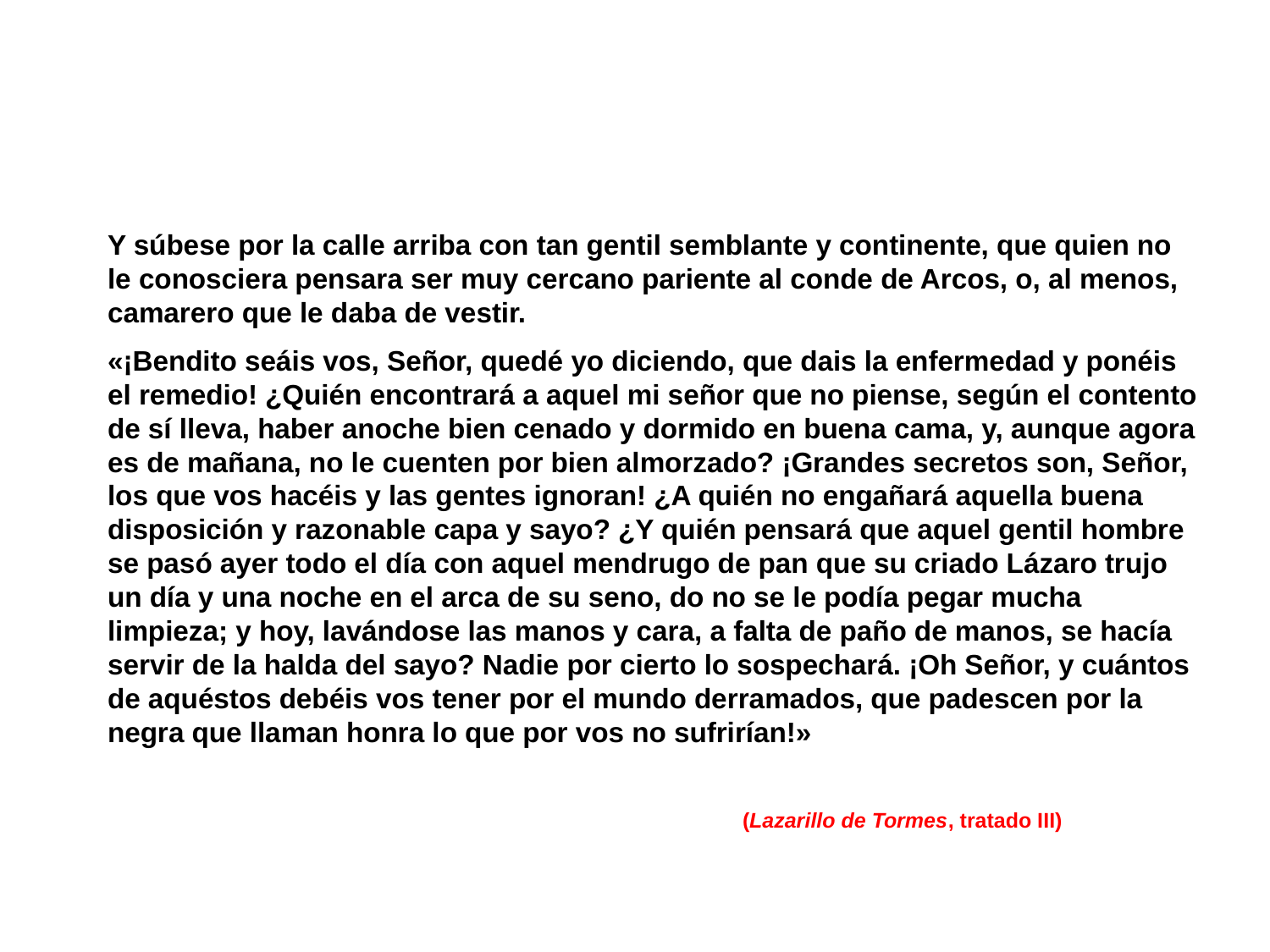

Y súbese por la calle arriba con tan gentil semblante y continente, que quien no le conosciera pensara ser muy cercano pariente al conde de Arcos, o, al menos, camarero que le daba de vestir.
«¡Bendito seáis vos, Señor, quedé yo diciendo, que dais la enfermedad y ponéis el remedio! ¿Quién encontrará a aquel mi señor que no piense, según el contento de sí lleva, haber anoche bien cenado y dormido en buena cama, y, aunque agora es de mañana, no le cuenten por bien almorzado? ¡Grandes secretos son, Señor, los que vos hacéis y las gentes ignoran! ¿A quién no engañará aquella buena disposición y razonable capa y sayo? ¿Y quién pensará que aquel gentil hombre se pasó ayer todo el día con aquel mendrugo de pan que su criado Lázaro trujo un día y una noche en el arca de su seno, do no se le podía pegar mucha limpieza; y hoy, lavándose las manos y cara, a falta de paño de manos, se hacía servir de la halda del sayo? Nadie por cierto lo sospechará. ¡Oh Señor, y cuántos de aquéstos debéis vos tener por el mundo derramados, que padescen por la negra que llaman honra lo que por vos no sufrirían!»

					(Lazarillo de Tormes, tratado III)